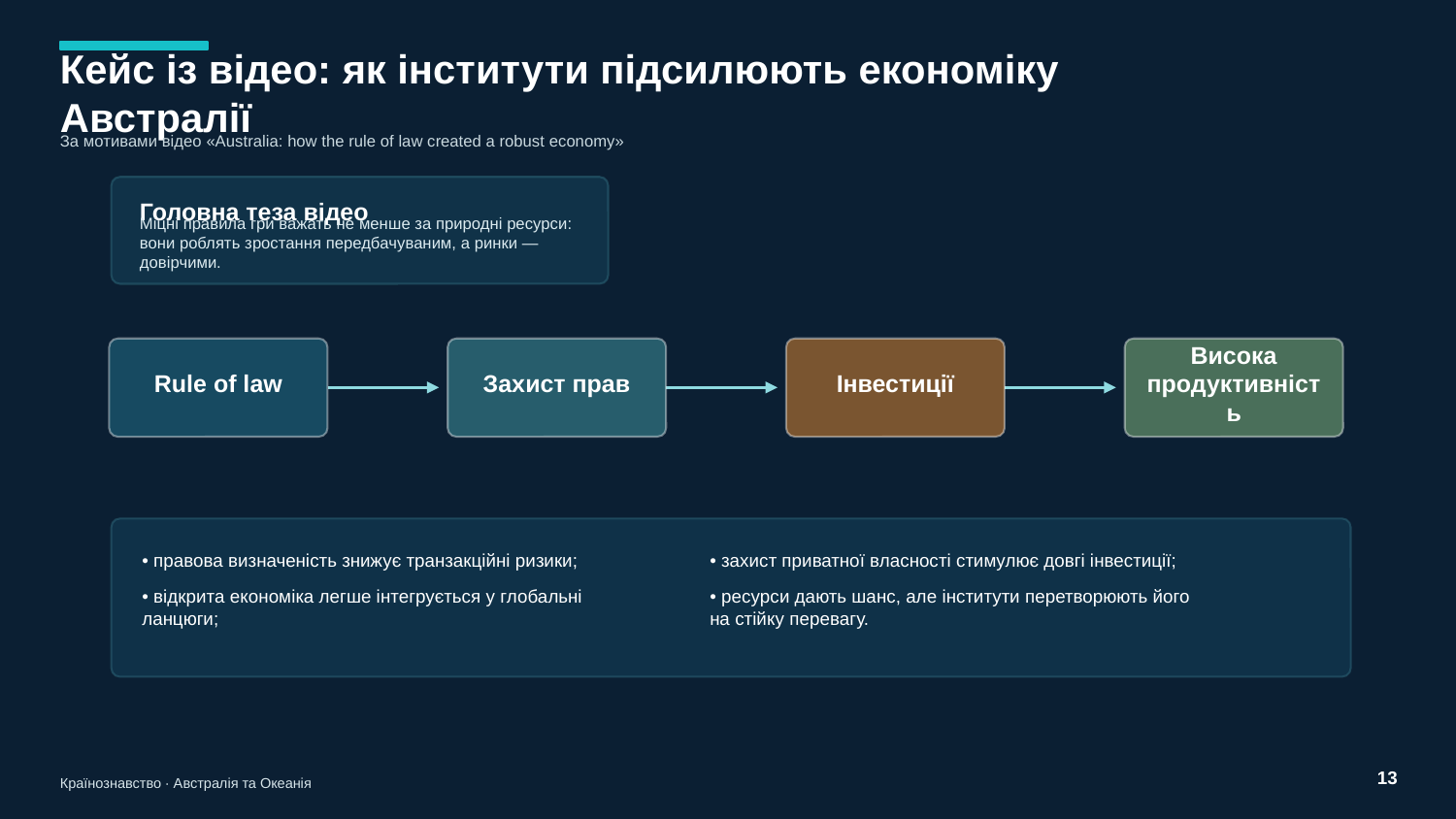

Кейс із відео: як інститути підсилюють економіку Австралії
За мотивами відео «Australia: how the rule of law created a robust economy»

Головна теза відео
Міцні правила гри важать не менше за природні ресурси: вони роблять зростання передбачуваним, а ринки — довірчими.

Rule of law
Захист прав
Інвестиції
Висока продуктивність

• правова визначеність знижує транзакційні ризики;
• захист приватної власності стимулює довгі інвестиції;
• відкрита економіка легше інтегрується у глобальні ланцюги;
• ресурси дають шанс, але інститути перетворюють його на стійку перевагу.
13
Країнознавство · Австралія та Океанія